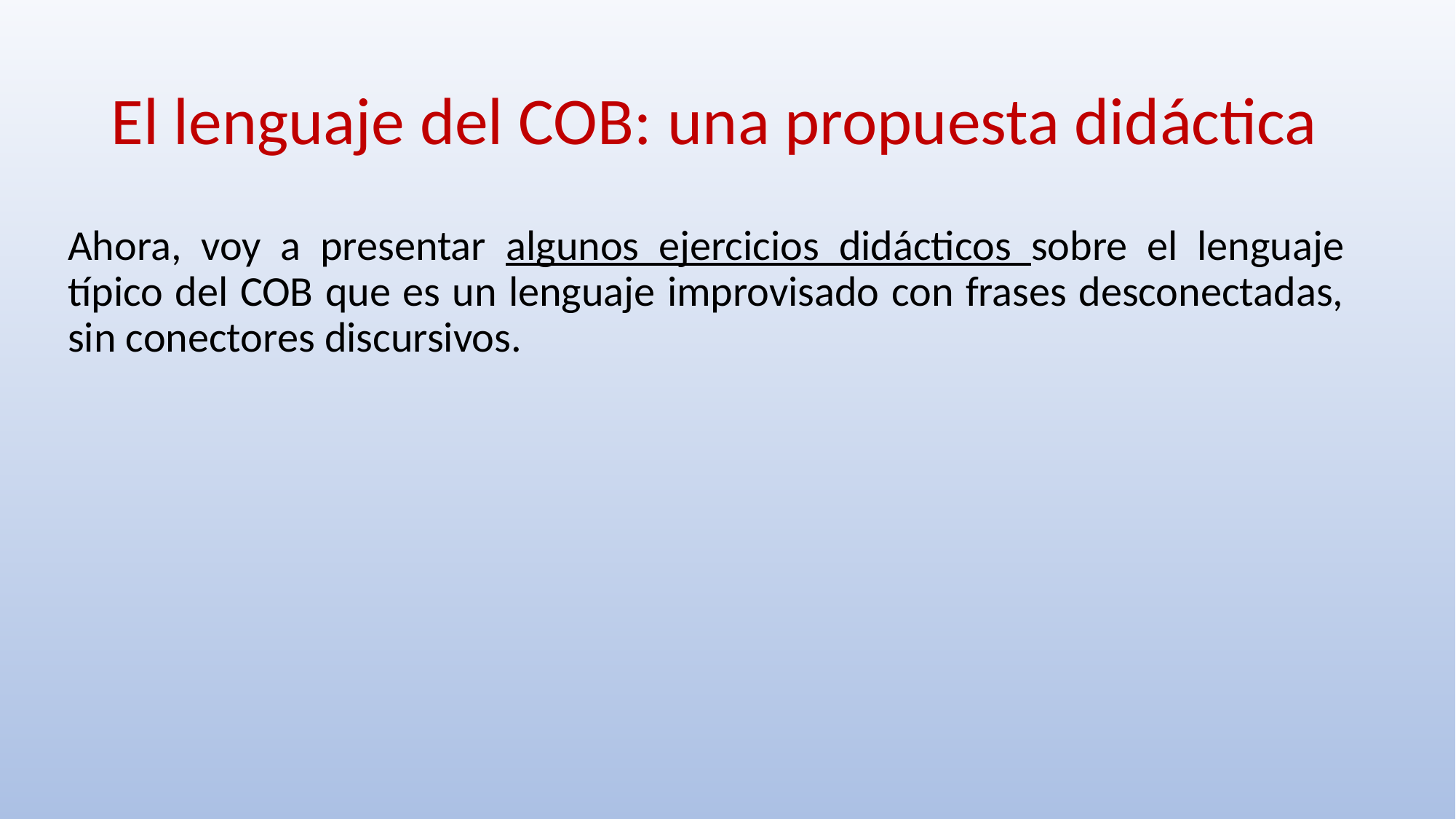

# El lenguaje del COB: una propuesta didáctica
Ahora, voy a presentar algunos ejercicios didácticos sobre el lenguaje típico del COB que es un lenguaje improvisado con frases desconectadas, sin conectores discursivos.